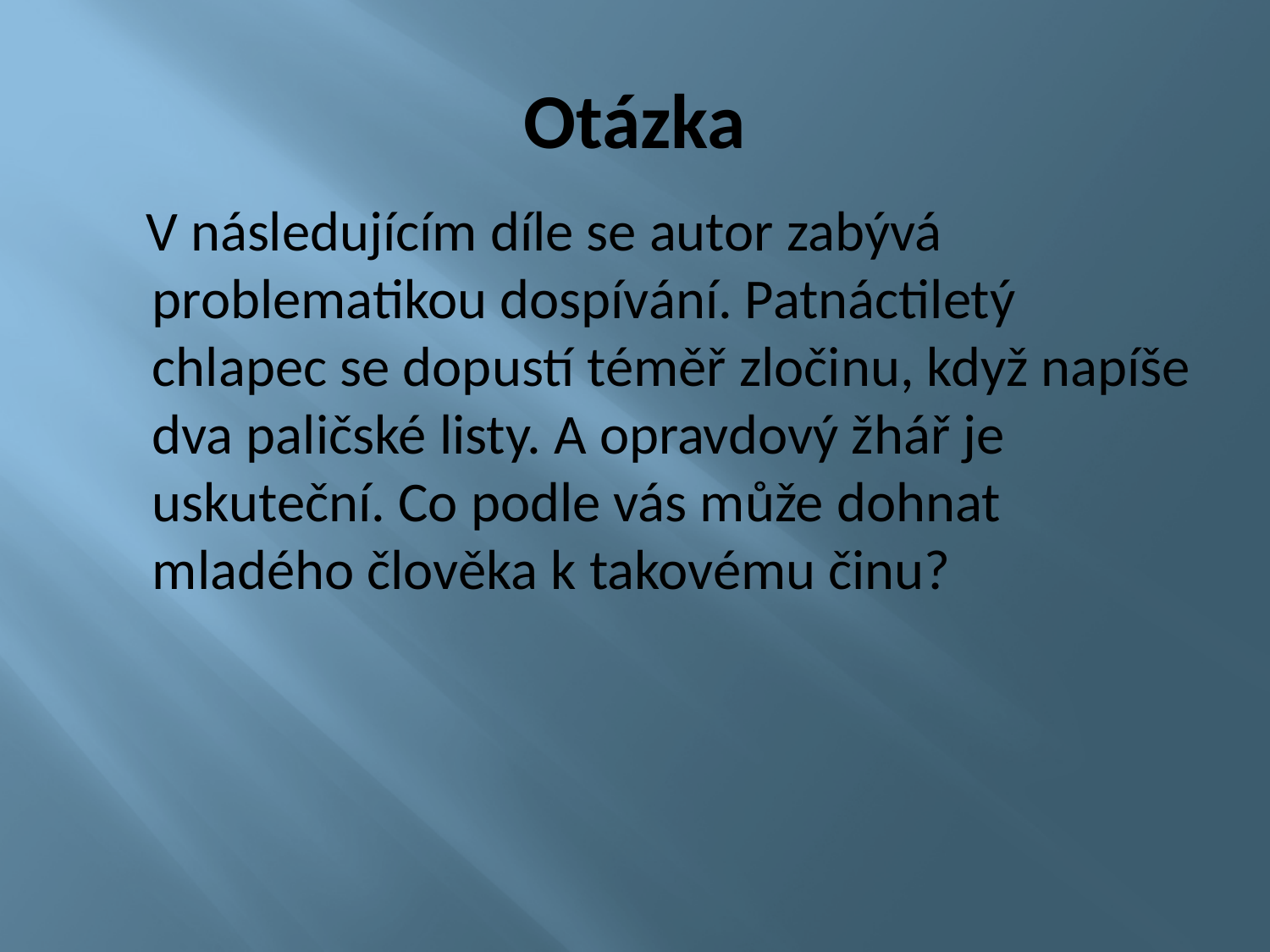

# Otázka
    V následujícím díle se autor zabývá problematikou dospívání. Patnáctiletý chlapec se dopustí téměř zločinu, když napíše dva paličské listy. A opravdový žhář je uskuteční. Co podle vás může dohnat mladého člověka k takovému činu?